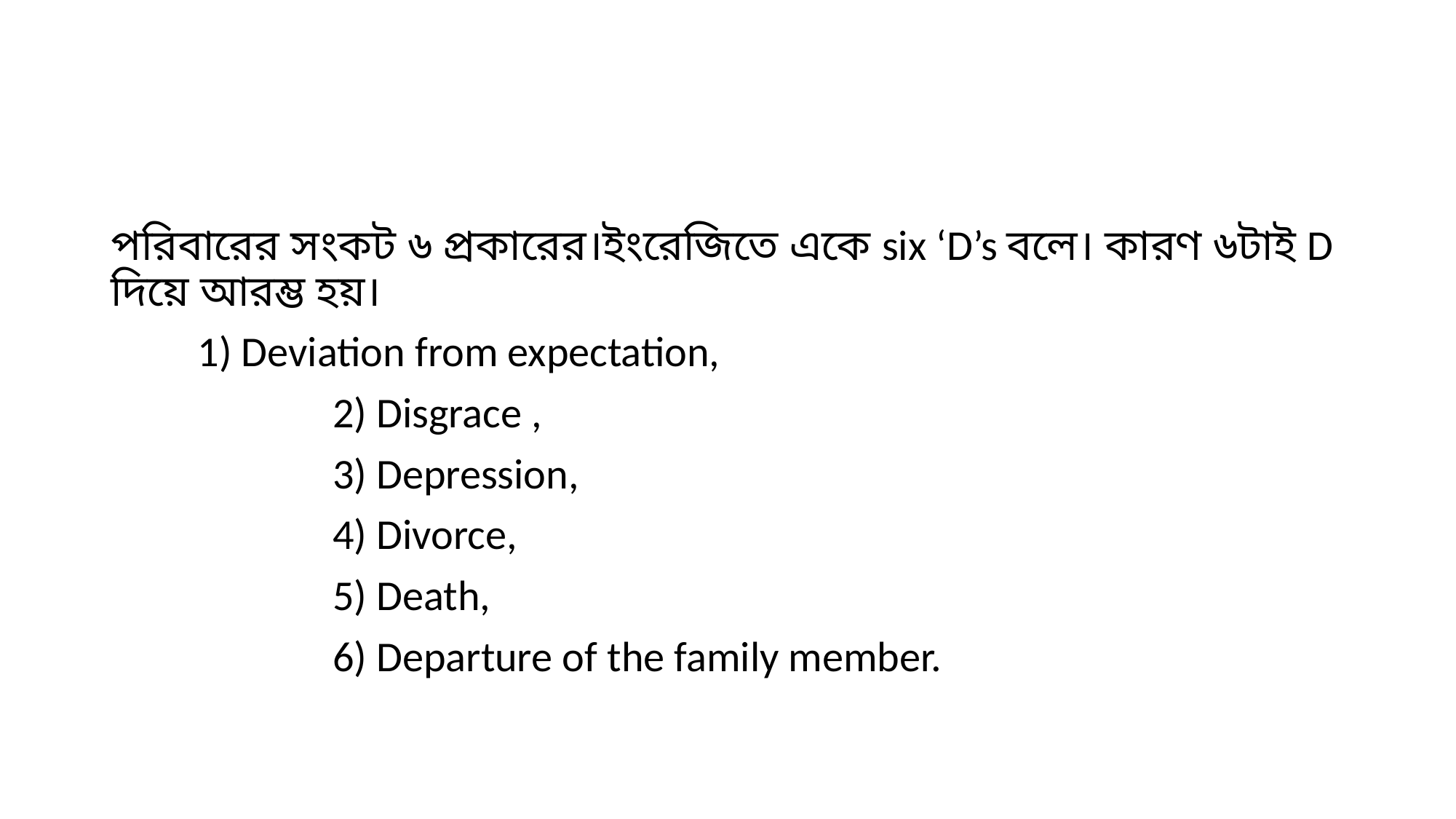

#
পরিবারের সংকট ৬ প্রকারের।ইংরেজিতে একে six ‘D’s বলে। কারণ ৬টাই D দিয়ে আরম্ভ হয়।
         1) Deviation from expectation,
                       2) Disgrace ,
                       3) Depression,
                       4) Divorce,
                       5) Death,
                       6) Departure of the family member.